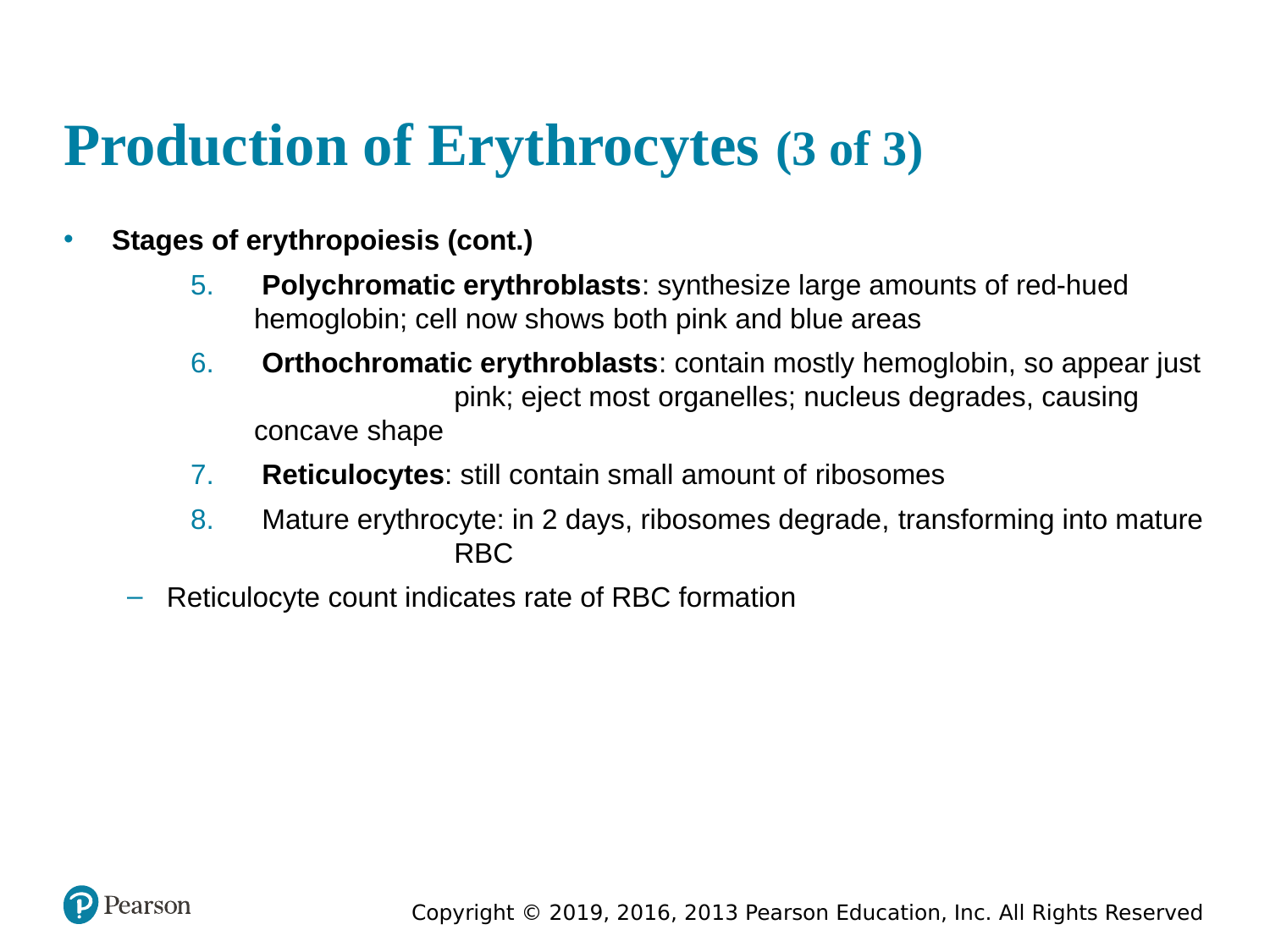

# Production of Erythrocytes (3 of 3)
Stages of erythropoiesis (cont.)
 Polychromatic erythroblasts: synthesize large amounts of red-hued 	hemoglobin; cell now shows both pink and blue areas
 Orthochromatic erythroblasts: contain mostly hemoglobin, so appear just  	pink; eject most organelles; nucleus degrades, causing concave shape
 Reticulocytes: still contain small amount of ribosomes
 Mature erythrocyte: in 2 days, ribosomes degrade, transforming into mature   	RBC
Reticulocyte count indicates rate of RBC formation